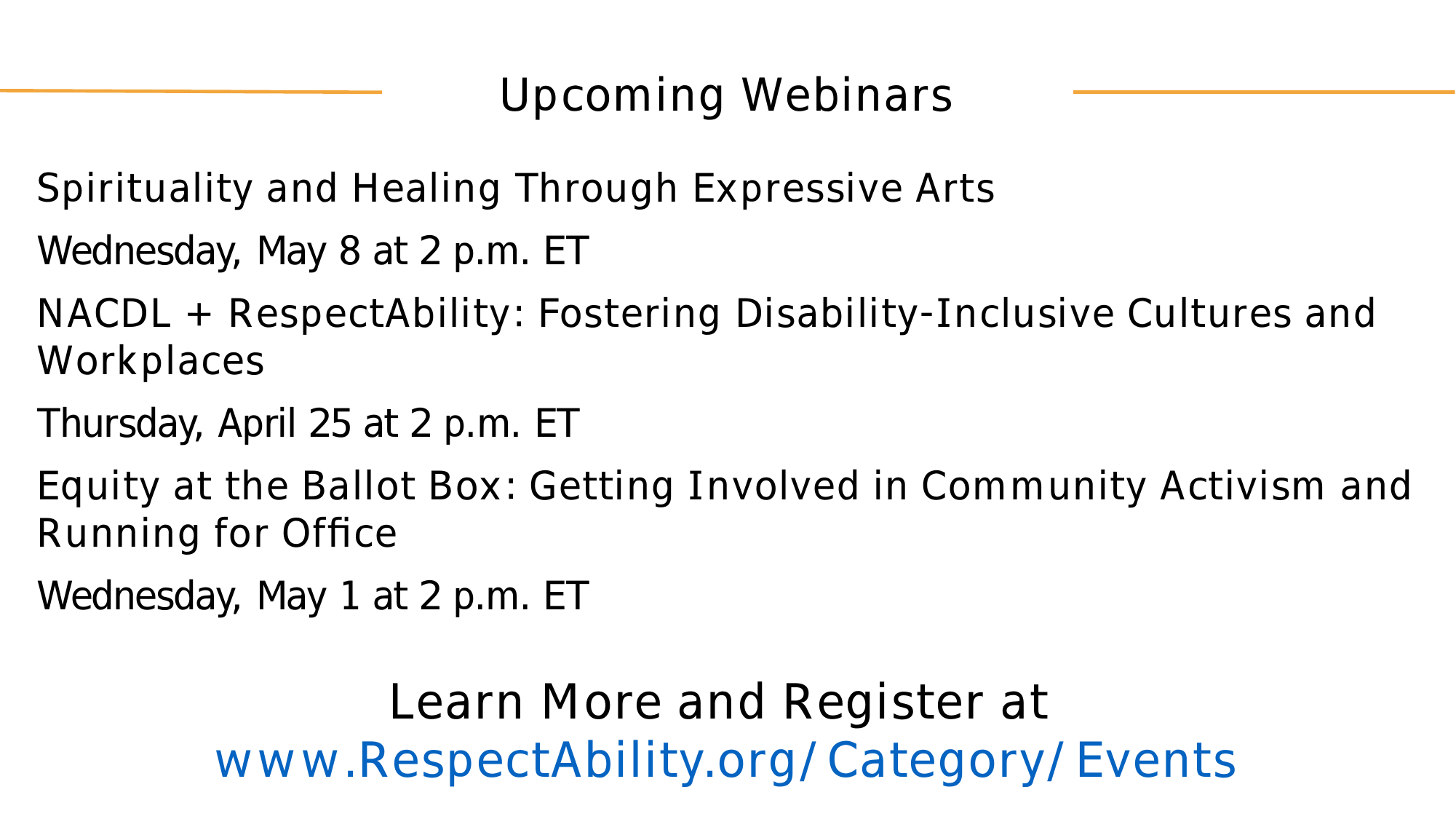

# Upcoming Webinars
Spirituality and Healing Through Expressive Arts
Wednesday, May 8 at 2 p.m. ET
NACDL + RespectAbility: Fostering Disability-Inclusive Cultures and Workplaces
Thursday, April 25 at 2 p.m. ET
Equity at the Ballot Box: Getting Involved in Community Activism and Running for Office
Wednesday, May 1 at 2 p.m. ET
Learn More and Register at www.RespectAbility.org/Category/Events